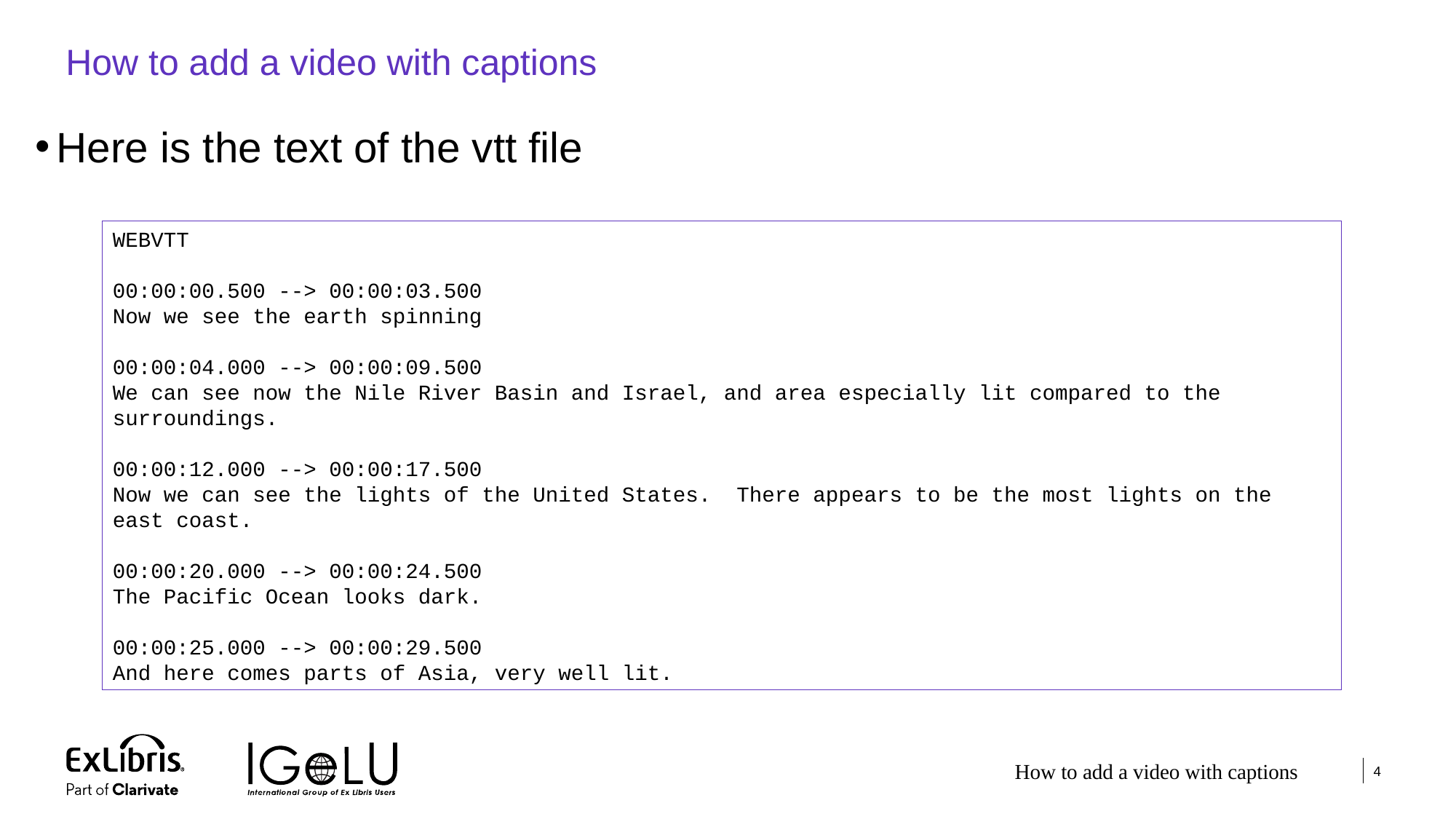

# How to add a video with captions
Here is the text of the vtt file

WEBVTT

00:00:00.500 --> 00:00:03.500
Now we see the earth spinning

00:00:04.000 --> 00:00:09.500
We can see now the Nile River Basin and Israel, and area especially lit compared to the surroundings.

00:00:12.000 --> 00:00:17.500
Now we can see the lights of the United States.  There appears to be the most lights on the east coast.

00:00:20.000 --> 00:00:24.500
The Pacific Ocean looks dark.

00:00:25.000 --> 00:00:29.500
And here comes parts of Asia, very well lit.
How to add a video with captions
4